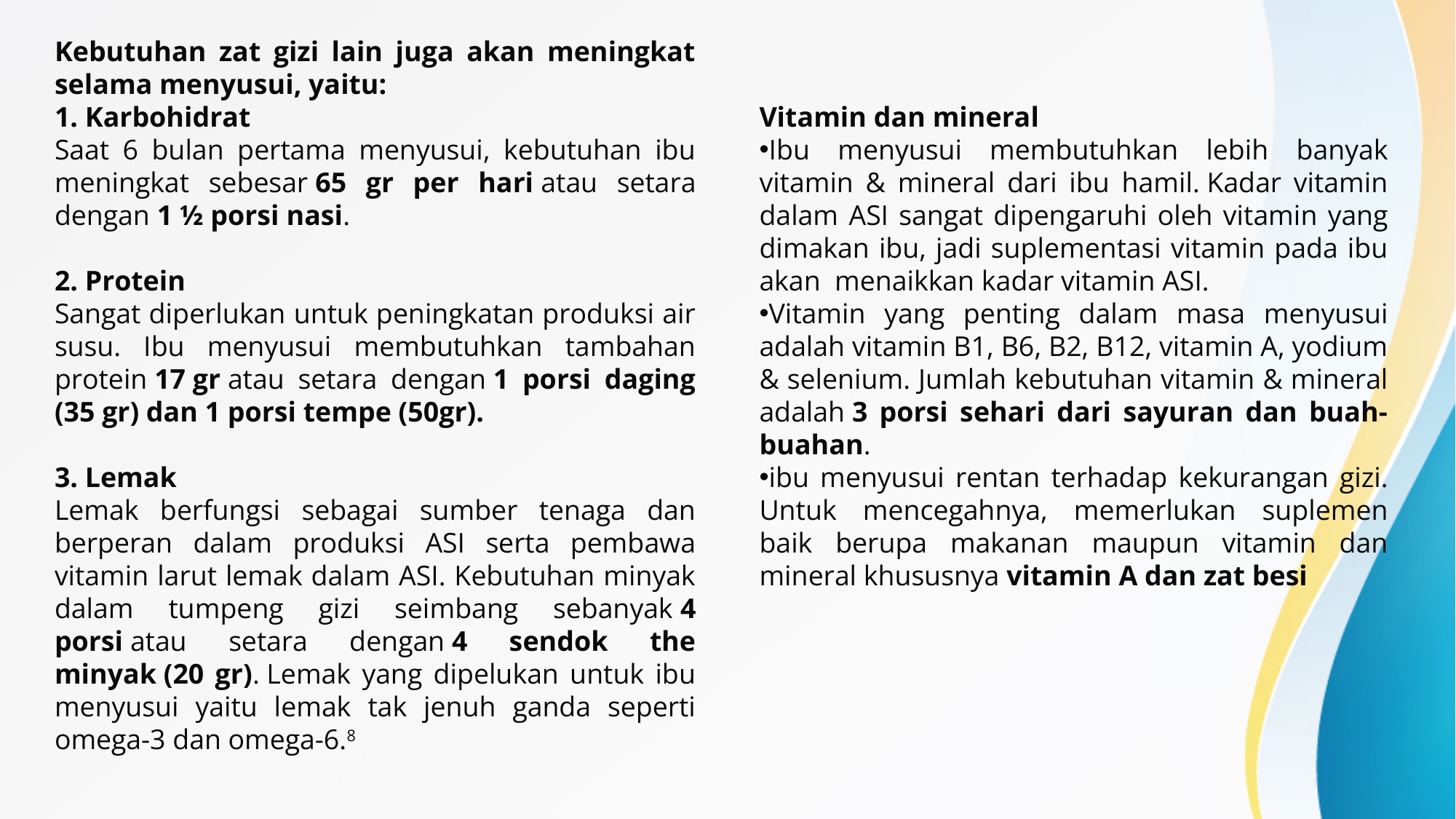

Kebutuhan zat gizi lain juga akan meningkat selama menyusui, yaitu:
1. Karbohidrat
Saat 6 bulan pertama menyusui, kebutuhan ibu meningkat sebesar 65 gr per hari atau setara dengan 1 ½ porsi nasi.

2. Protein
Sangat diperlukan untuk peningkatan produksi air susu. Ibu menyusui membutuhkan tambahan protein 17 gr atau setara dengan 1 porsi daging (35 gr) dan 1 porsi tempe (50gr).

3. Lemak
Lemak berfungsi sebagai sumber tenaga dan berperan dalam produksi ASI serta pembawa vitamin larut lemak dalam ASI. Kebutuhan minyak dalam tumpeng gizi seimbang sebanyak 4 porsi atau setara dengan 4 sendok the minyak (20 gr). Lemak yang dipelukan untuk ibu menyusui yaitu lemak tak jenuh ganda seperti omega-3 dan omega-6.8

Vitamin dan mineral
Ibu menyusui membutuhkan lebih banyak vitamin & mineral dari ibu hamil. Kadar vitamin dalam ASI sangat dipengaruhi oleh vitamin yang dimakan ibu, jadi suplementasi vitamin pada ibu akan  menaikkan kadar vitamin ASI.
Vitamin yang penting dalam masa menyusui adalah vitamin B1, B6, B2, B12, vitamin A, yodium & selenium. Jumlah kebutuhan vitamin & mineral adalah 3 porsi sehari dari sayuran dan buah-buahan.
ibu menyusui rentan terhadap kekurangan gizi. Untuk mencegahnya, memerlukan suplemen baik berupa makanan maupun vitamin dan mineral khususnya vitamin A dan zat besi